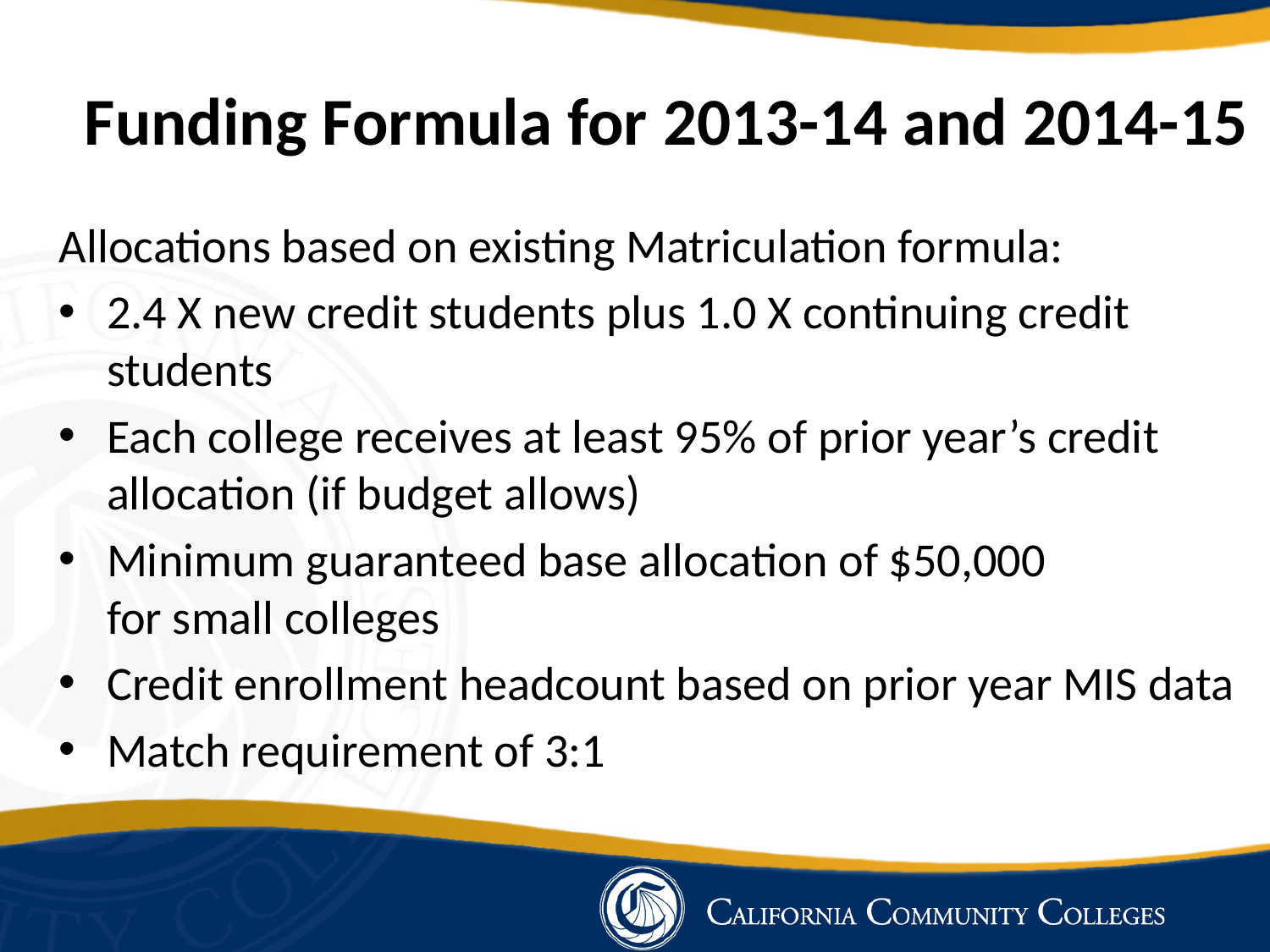

# Funding Formula for 2013-14 and 2014-15
Allocations based on existing Matriculation formula:
2.4 X new credit students plus 1.0 X continuing credit students
Each college receives at least 95% of prior year’s credit allocation (if budget allows)
Minimum guaranteed base allocation of $50,000
for small colleges
Credit enrollment headcount based on prior year MIS data
Match requirement of 3:1